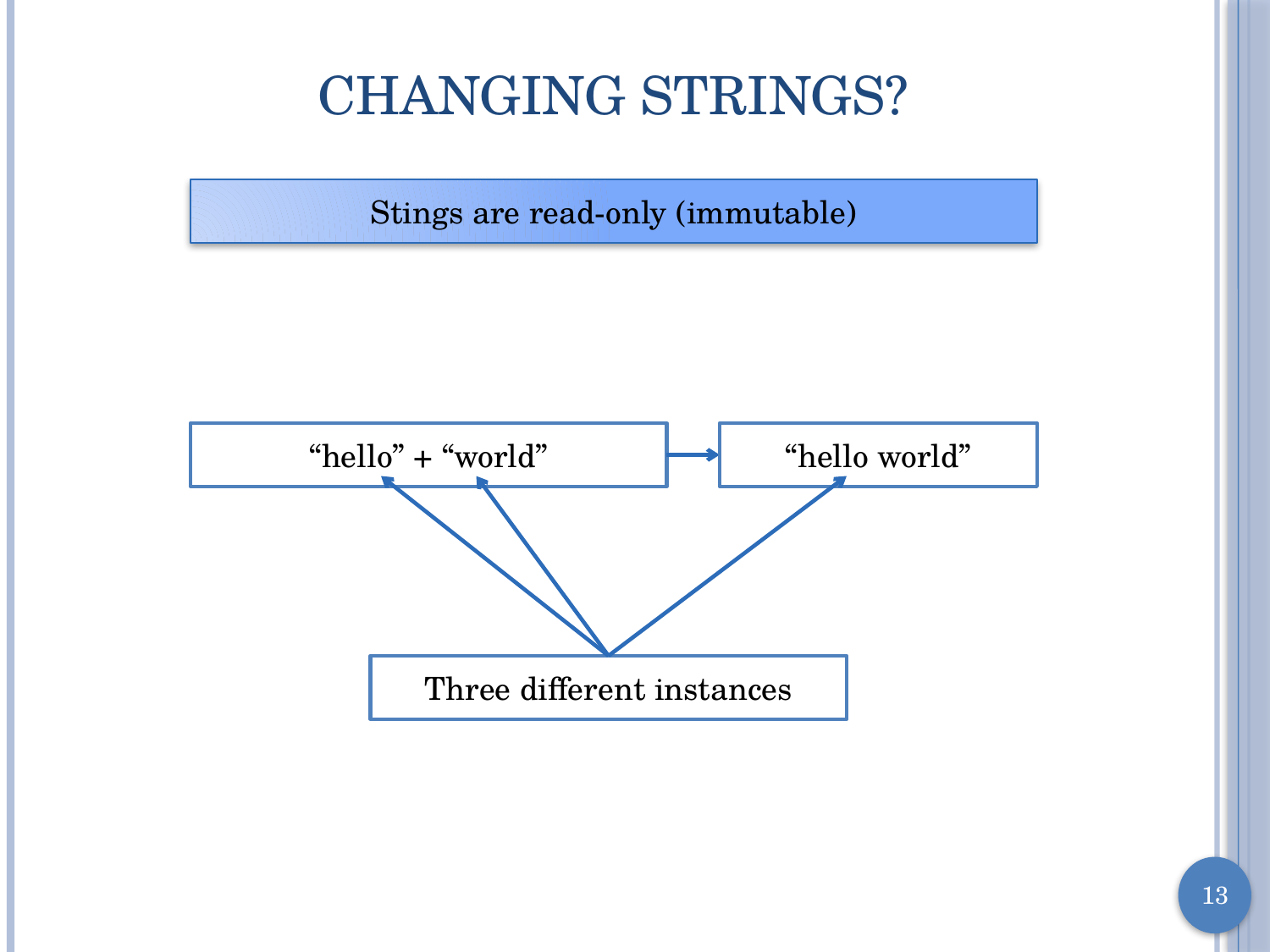

# Changing Strings?
Stings are read-only (immutable)
“hello” + “world”
“hello world”
Three different instances